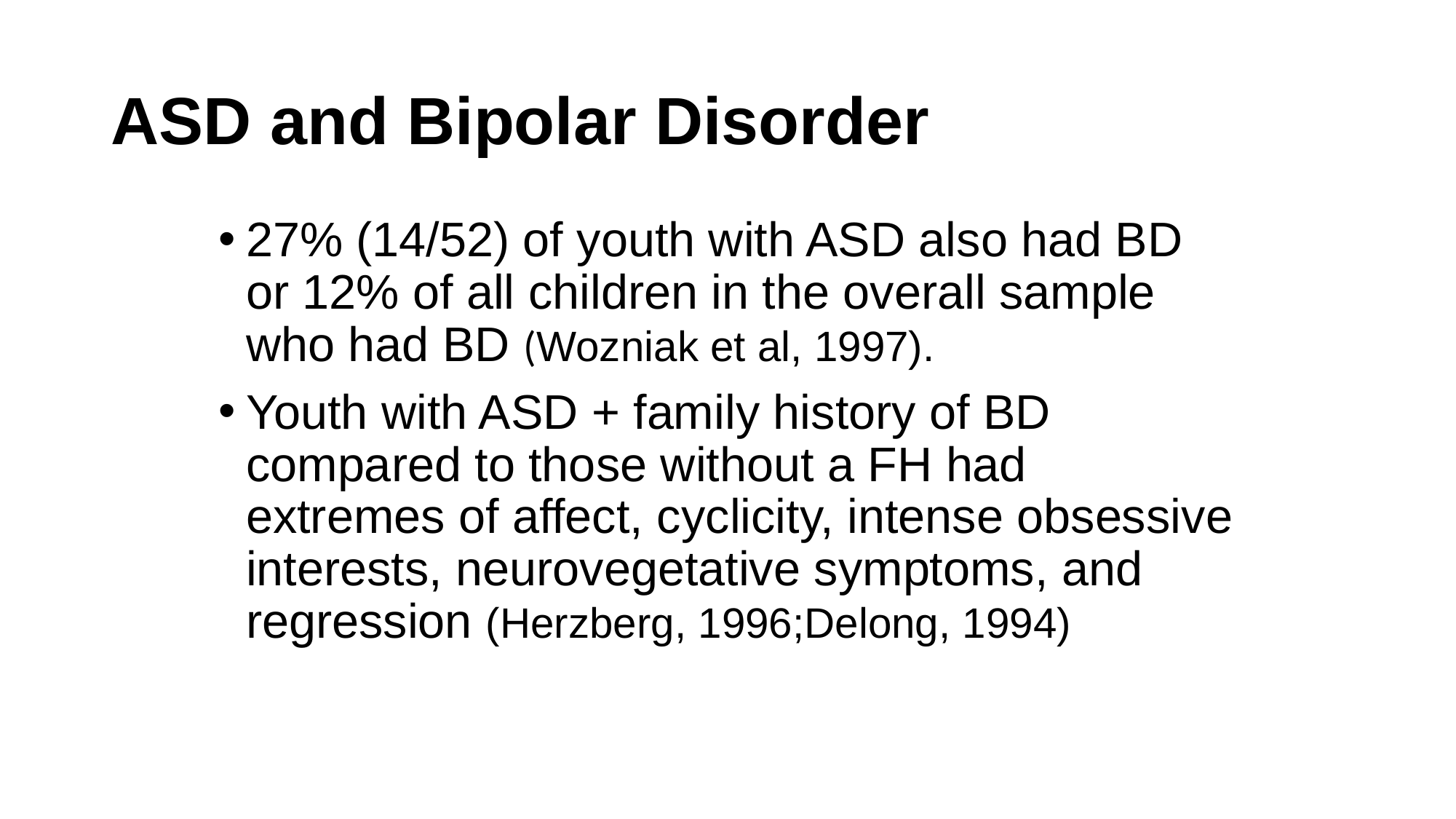

# ASD and Bipolar Disorder
27% (14/52) of youth with ASD also had BD or 12% of all children in the overall sample who had BD (Wozniak et al, 1997).
Youth with ASD + family history of BD compared to those without a FH had extremes of affect, cyclicity, intense obsessive interests, neurovegetative symptoms, and regression (Herzberg, 1996;Delong, 1994)